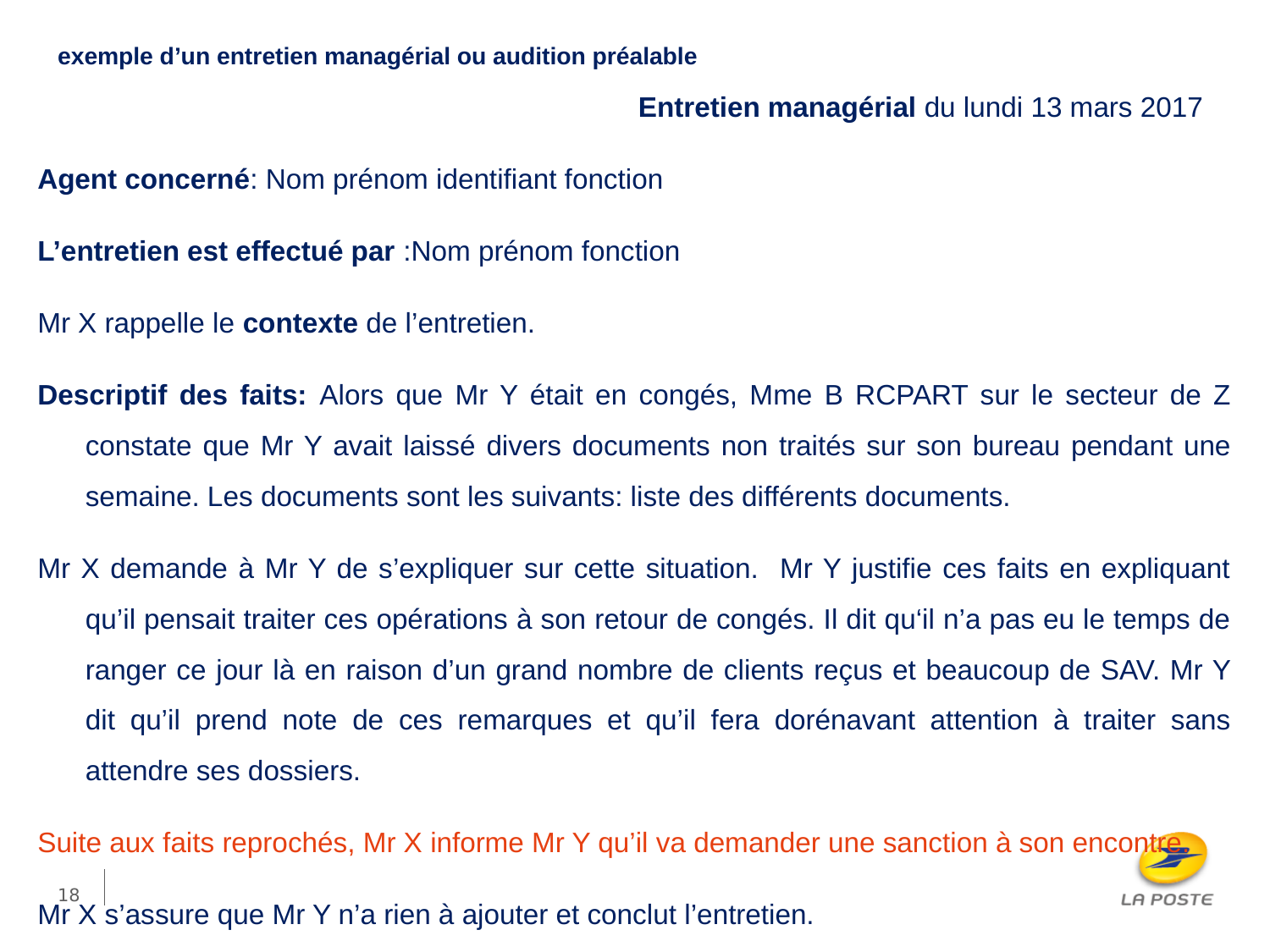

# exemple d’un entretien managérial ou audition préalable
                                                                                      Entretien managérial du lundi 13 mars 2017
Agent concerné: Nom prénom identifiant fonction
L’entretien est effectué par :Nom prénom fonction
Mr X rappelle le contexte de l’entretien.
Descriptif des faits: Alors que Mr Y était en congés, Mme B RCPART sur le secteur de Z constate que Mr Y avait laissé divers documents non traités sur son bureau pendant une semaine. Les documents sont les suivants: liste des différents documents.
Mr X demande à Mr Y de s’expliquer sur cette situation.  Mr Y justifie ces faits en expliquant qu’il pensait traiter ces opérations à son retour de congés. Il dit qu‘il n’a pas eu le temps de ranger ce jour là en raison d’un grand nombre de clients reçus et beaucoup de SAV. Mr Y dit qu’il prend note de ces remarques et qu’il fera dorénavant attention à traiter sans attendre ses dossiers.
Suite aux faits reprochés, Mr X informe Mr Y qu’il va demander une sanction à son encontre.
Mr X s’assure que Mr Y n’a rien à ajouter et conclut l’entretien.
                                                    Date, NOM PRENOM Fonction et signature

18